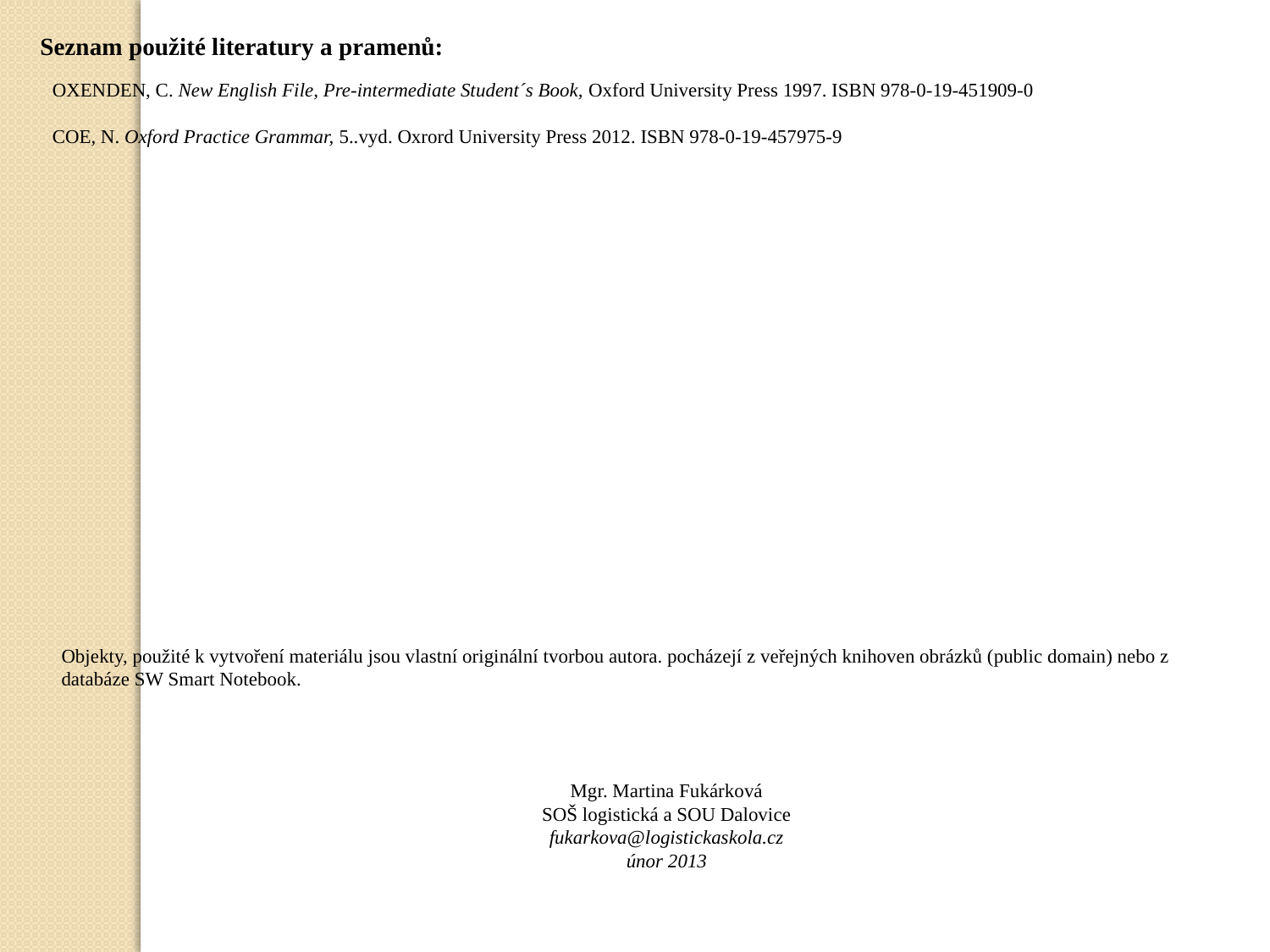

Seznam použité literatury a pramenů:

OXENDEN, C. New English File, Pre-intermediate Student´s Book, Oxford University Press 1997. ISBN 978-0-19-451909-0

COE, N. Oxford Practice Grammar, 5..vyd. Oxrord University Press 2012. ISBN 978-0-19-457975-9

Objekty, použité k vytvoření materiálu jsou vlastní originální tvorbou autora. pocházejí z veřejných knihoven obrázků (public domain) nebo z databáze SW Smart Notebook.
Mgr. Martina Fukárková
SOŠ logistická a SOU Dalovice
fukarkova@logistickaskola.cz
únor 2013